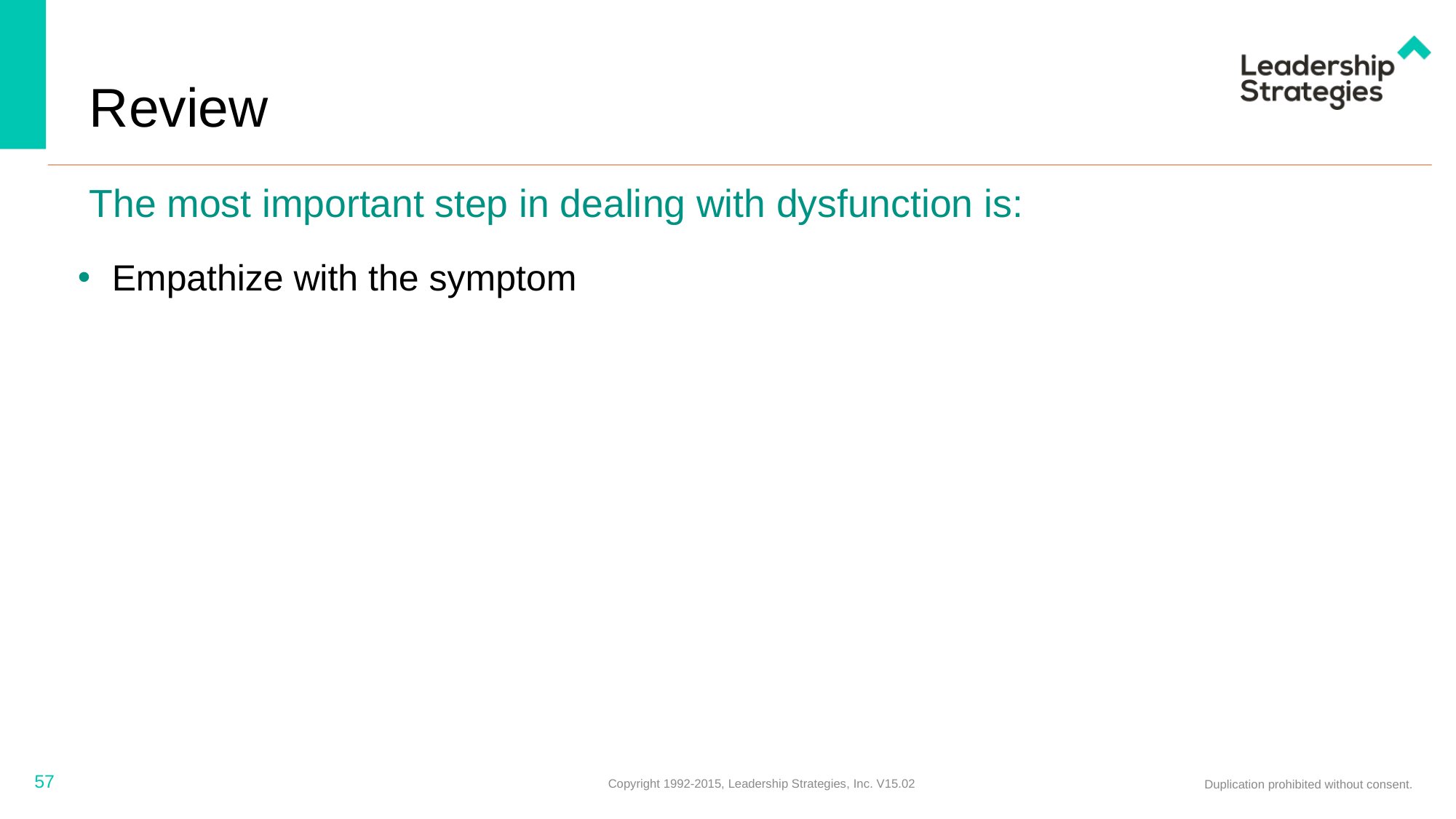

# Review
The most important step in dealing with dysfunction is:
Empathize with the symptom
57
Copyright 1992-2015, Leadership Strategies, Inc. V15.02